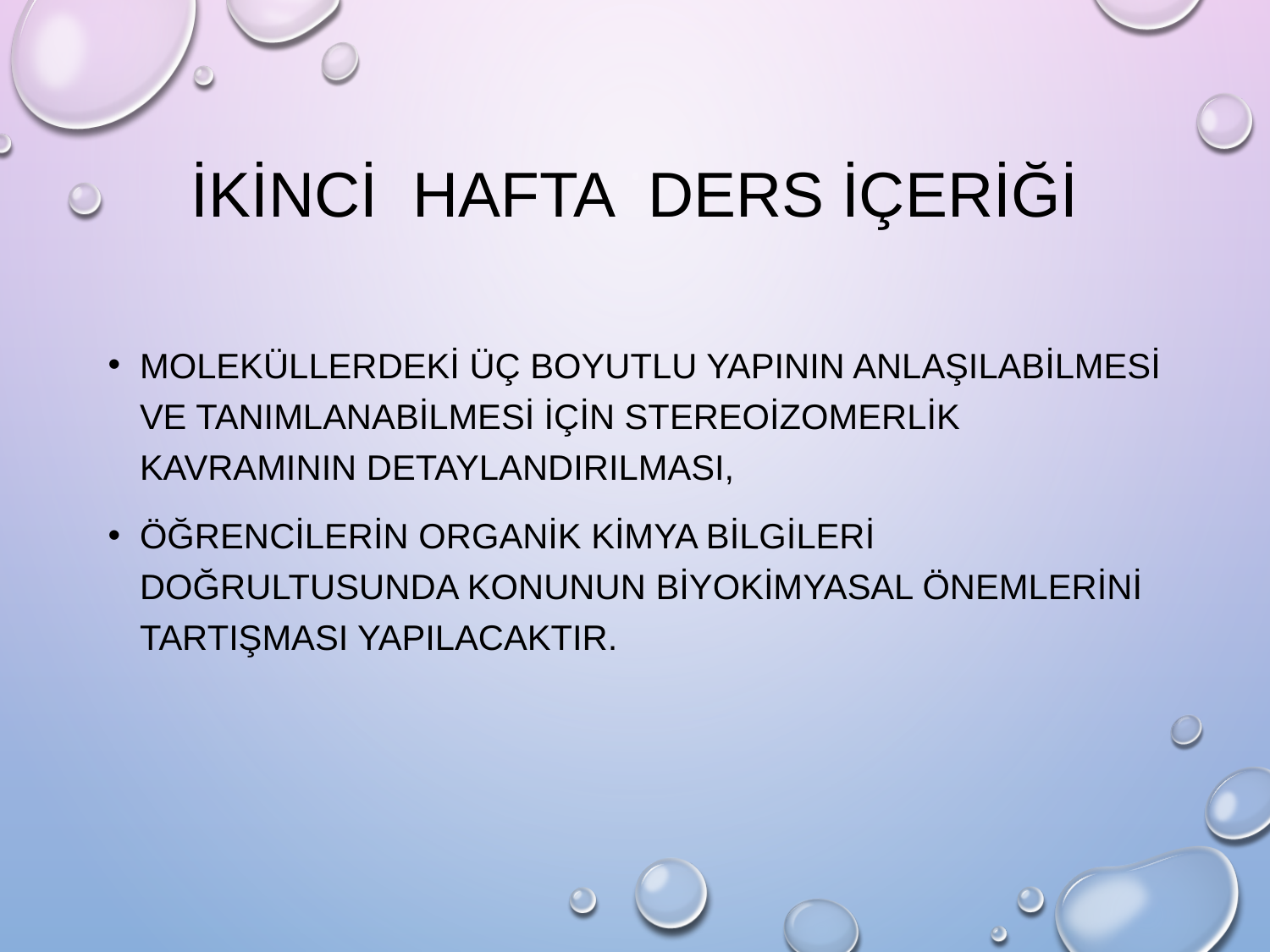

# İKİNCİ  HAFTA  DERS İÇERİĞİ
Moleküllerdeki üç boyutlu yapının anlaşılabilmesi ve tanımlanabilmesi için stereoizomerlik kavramının detaylandırılması,
Öğrencilerin Organik Kimya bilgileri doğrultusunda konunun Biyokimyasal önemlerini tartışması yapılacaktır.